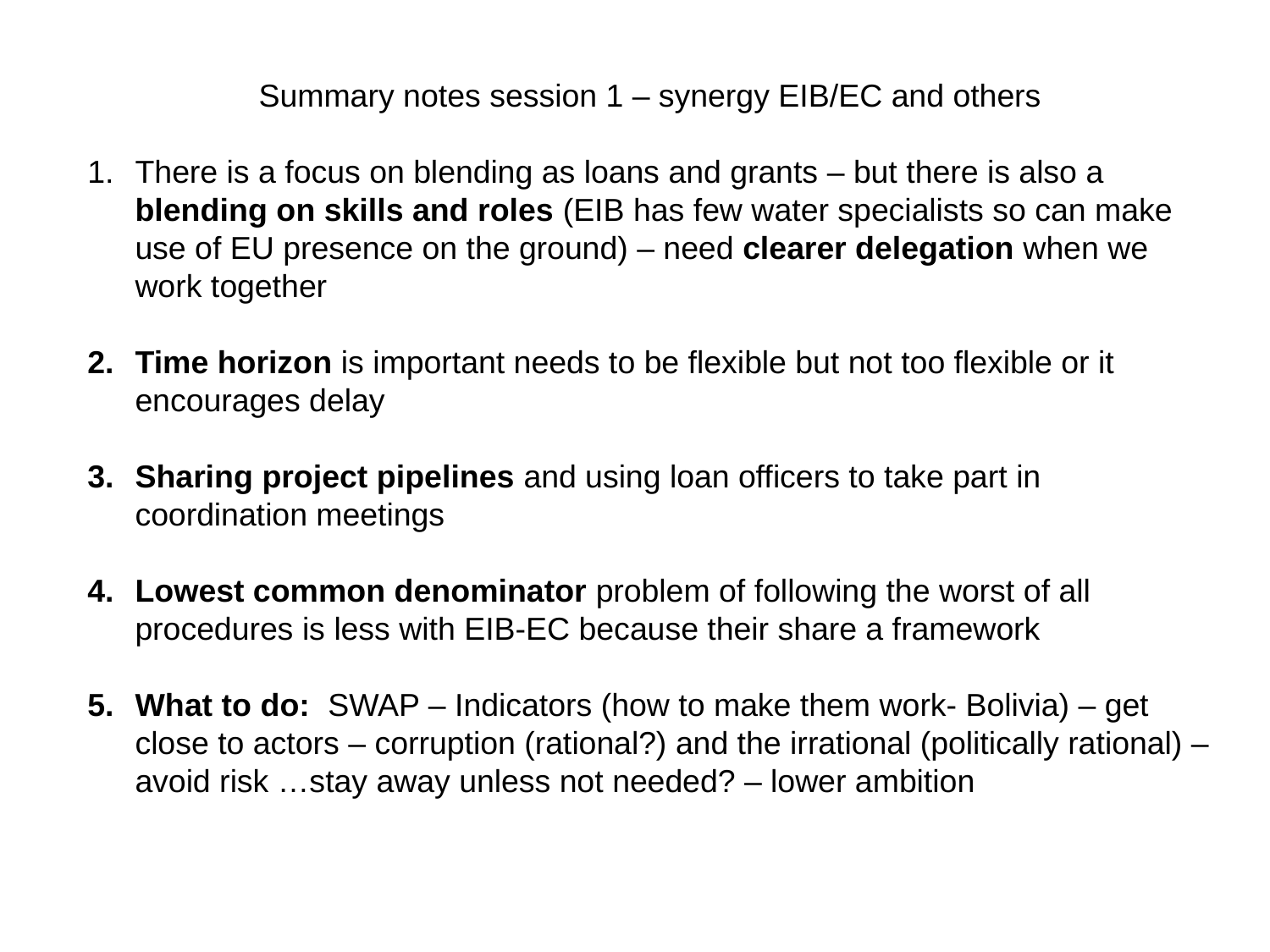

Summary notes session 1 – synergy EIB/EC and others

There is a focus on blending as loans and grants – but there is also a blending on skills and roles (EIB has few water specialists so can make use of EU presence on the ground) – need clearer delegation when we work together

Time horizon is important needs to be flexible but not too flexible or it encourages delay

Sharing project pipelines and using loan officers to take part in coordination meetings

Lowest common denominator problem of following the worst of all procedures is less with EIB-EC because their share a framework

What to do:  SWAP – Indicators (how to make them work- Bolivia) – get close to actors – corruption (rational?) and the irrational (politically rational) – avoid risk …stay away unless not needed? – lower ambition